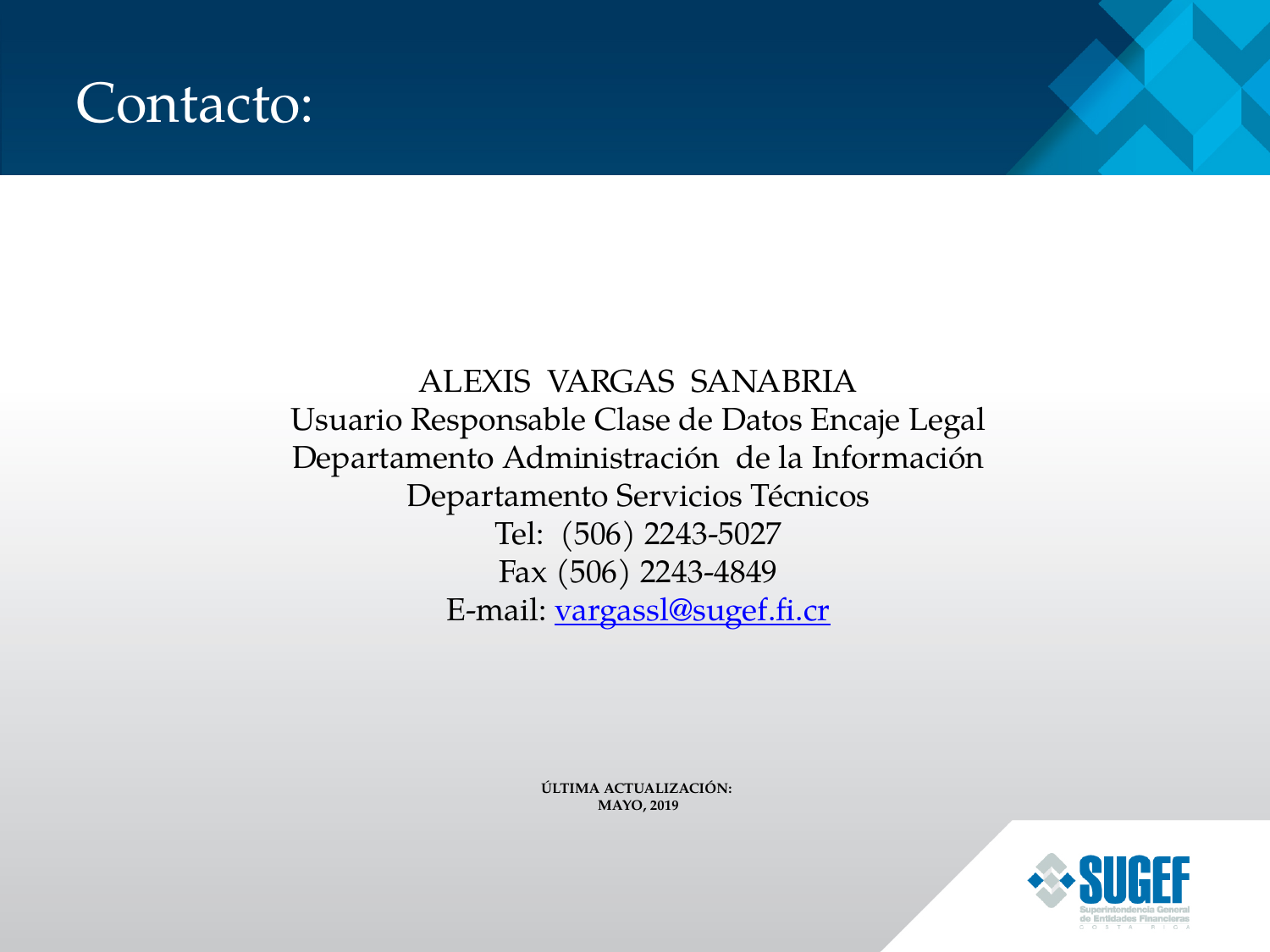

# Contacto:
ALEXIS  VARGAS  SANABRIA
Usuario Responsable Clase de Datos Encaje Legal
Departamento Administración  de la Información
Departamento Servicios Técnicos
Tel:  (506) 2243-5027
Fax (506) 2243-4849
E-mail: vargassl@sugef.fi.cr

ÚLTIMA ACTUALIZACIÓN:
MAYO, 2019